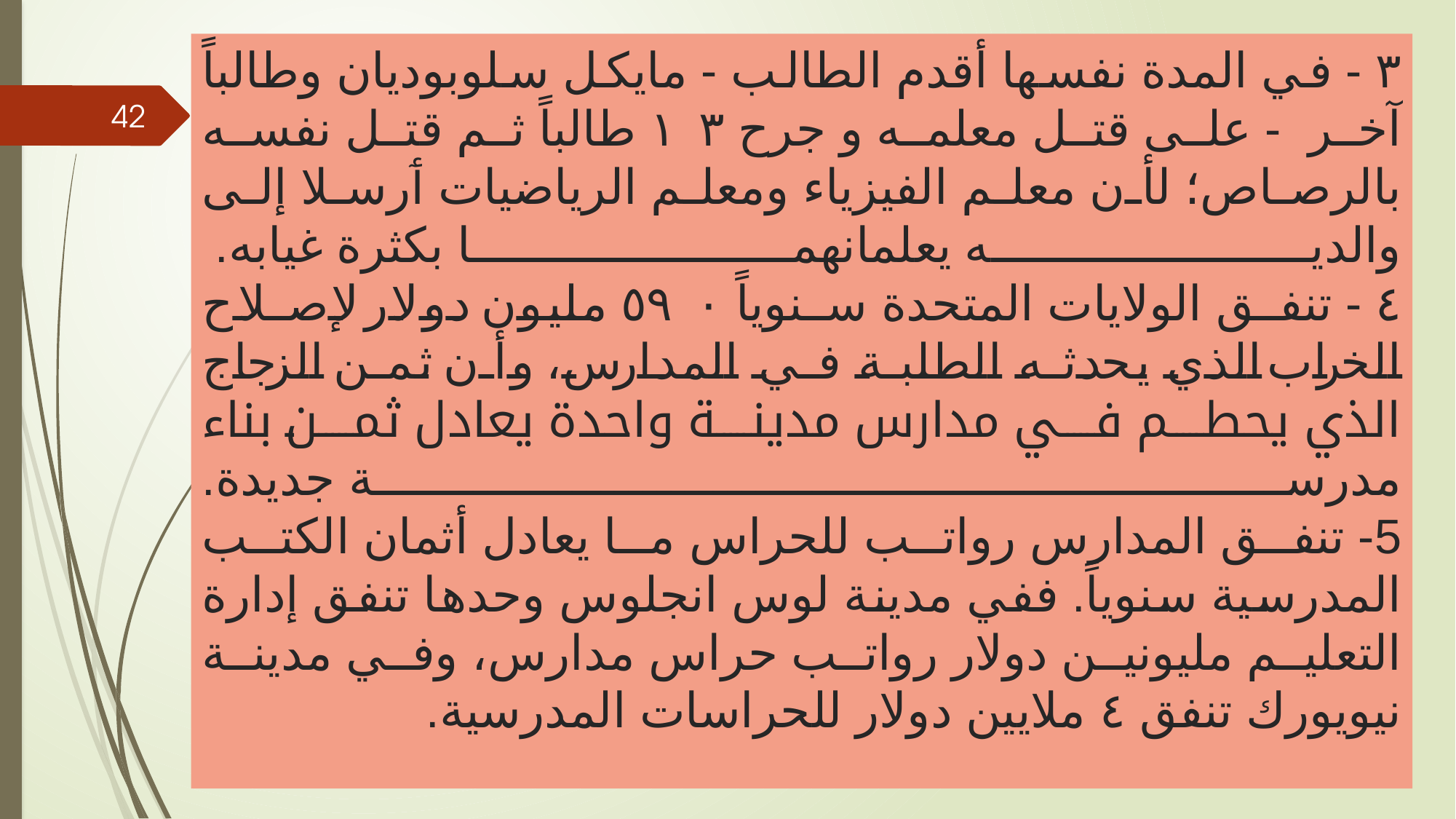

# ٣ - في المدة نفسها أقدم الطالب - مايكل سلوبوديان وطالباً آخر  - على قتل معلمه و جرح ١٣ طالباً ثم قتل نفسه بالرصاص؛ لأن معلم الفيزياء ومعلم الرياضيات ٲرسلا إلى والديه يعلمانهما بكثرة غيابه. ٤ - تنفق الولايات المتحدة سنوياً ٥٩٠ مليون دولار لإصلاح الخراب الذي يحدثه الطلبة في المدارس، وأن ثمن الزجاج الذي يحطم في مدارس مدينة واحدة يعادل ثمن بناء مدرسة جديدة. 5- تنفق المدارس رواتب للحراس ما يعادل أثمان الكتب المدرسية سنوياً. ففي مدينة لوس انجلوس وحدها تنفق إدارة التعليم مليونين دولار رواتب حراس مدارس، وفي مدينة نيويورك تنفق ٤ ملايين دولار للحراسات المدرسية.
42